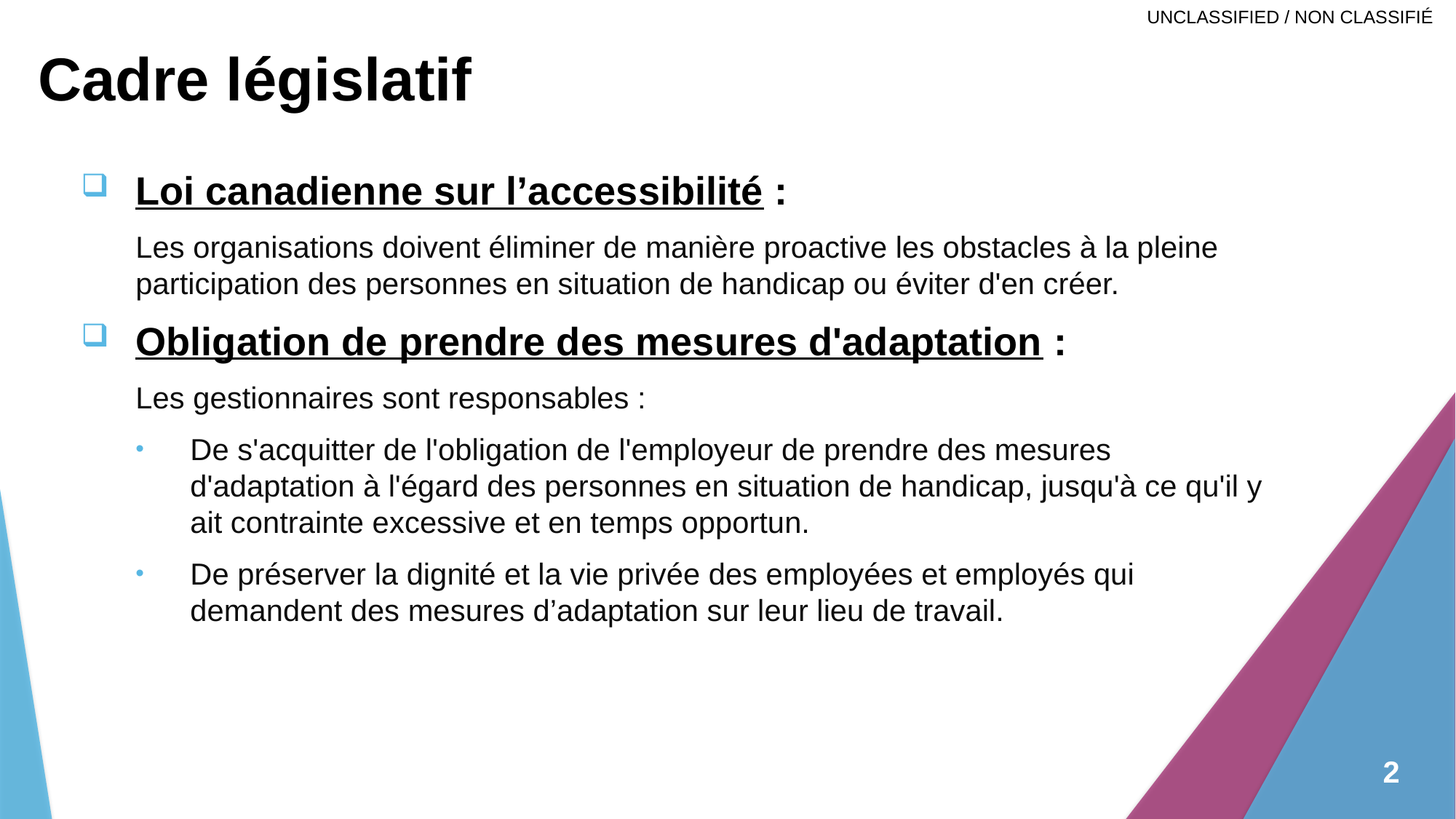

Cadre législatif
Loi canadienne sur l’accessibilité :
Les organisations doivent éliminer de manière proactive les obstacles à la pleine participation des personnes en situation de handicap ou éviter d'en créer.
Obligation de prendre des mesures d'adaptation :
Les gestionnaires sont responsables :
De s'acquitter de l'obligation de l'employeur de prendre des mesures d'adaptation à l'égard des personnes en situation de handicap, jusqu'à ce qu'il y ait contrainte excessive et en temps opportun.
De préserver la dignité et la vie privée des employées et employés qui demandent des mesures d’adaptation sur leur lieu de travail.
2